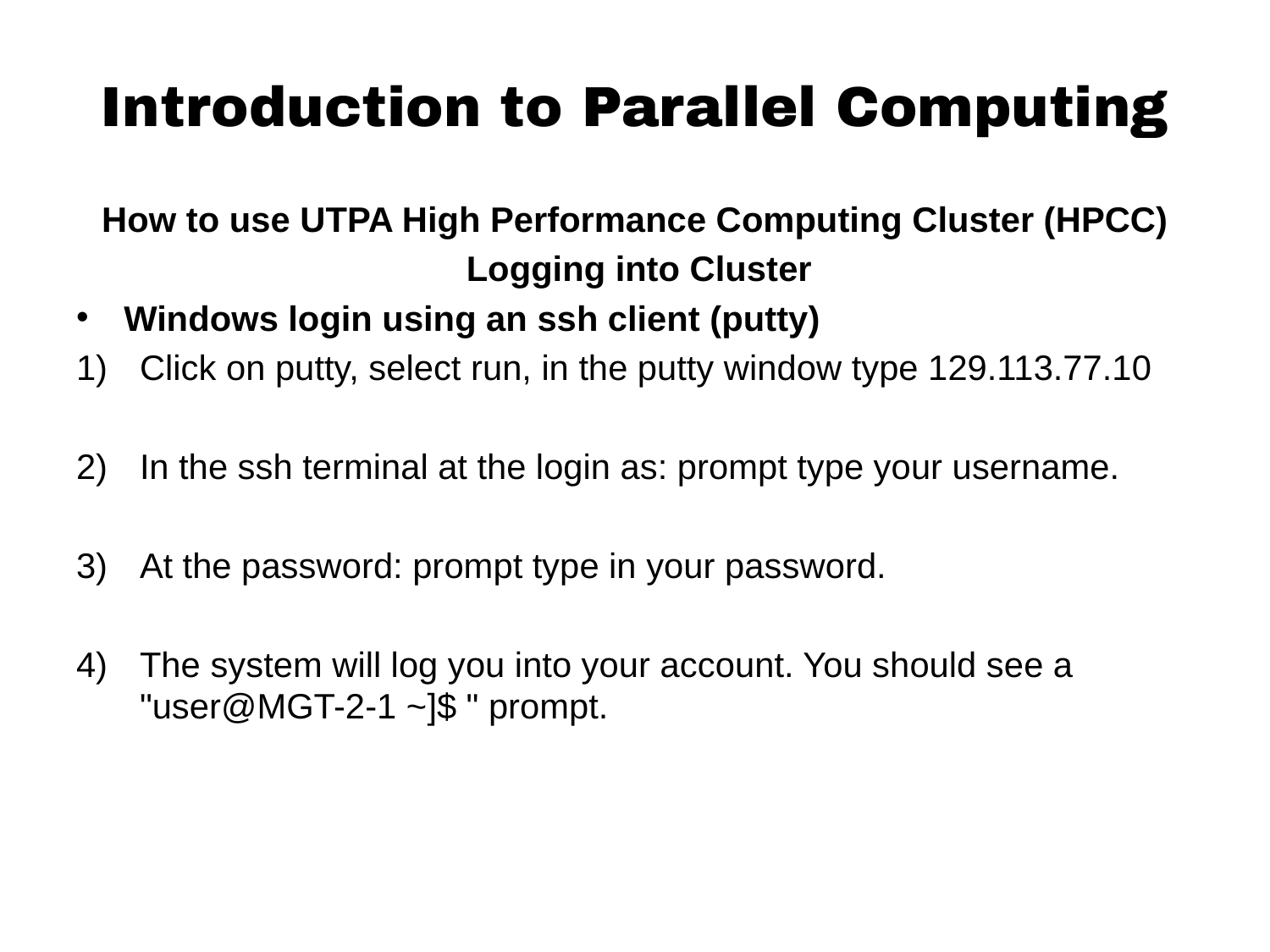

# Introduction to Parallel Computing
How to use UTPA High Performance Computing Cluster (HPCC)
 Logging into Cluster
Windows login using an ssh client (putty)
Click on putty, select run, in the putty window type 129.113.77.10

In the ssh terminal at the login as: prompt type your username.

At the password: prompt type in your password.

The system will log you into your account. You should see a "user@MGT-2-1 ~]$ " prompt.